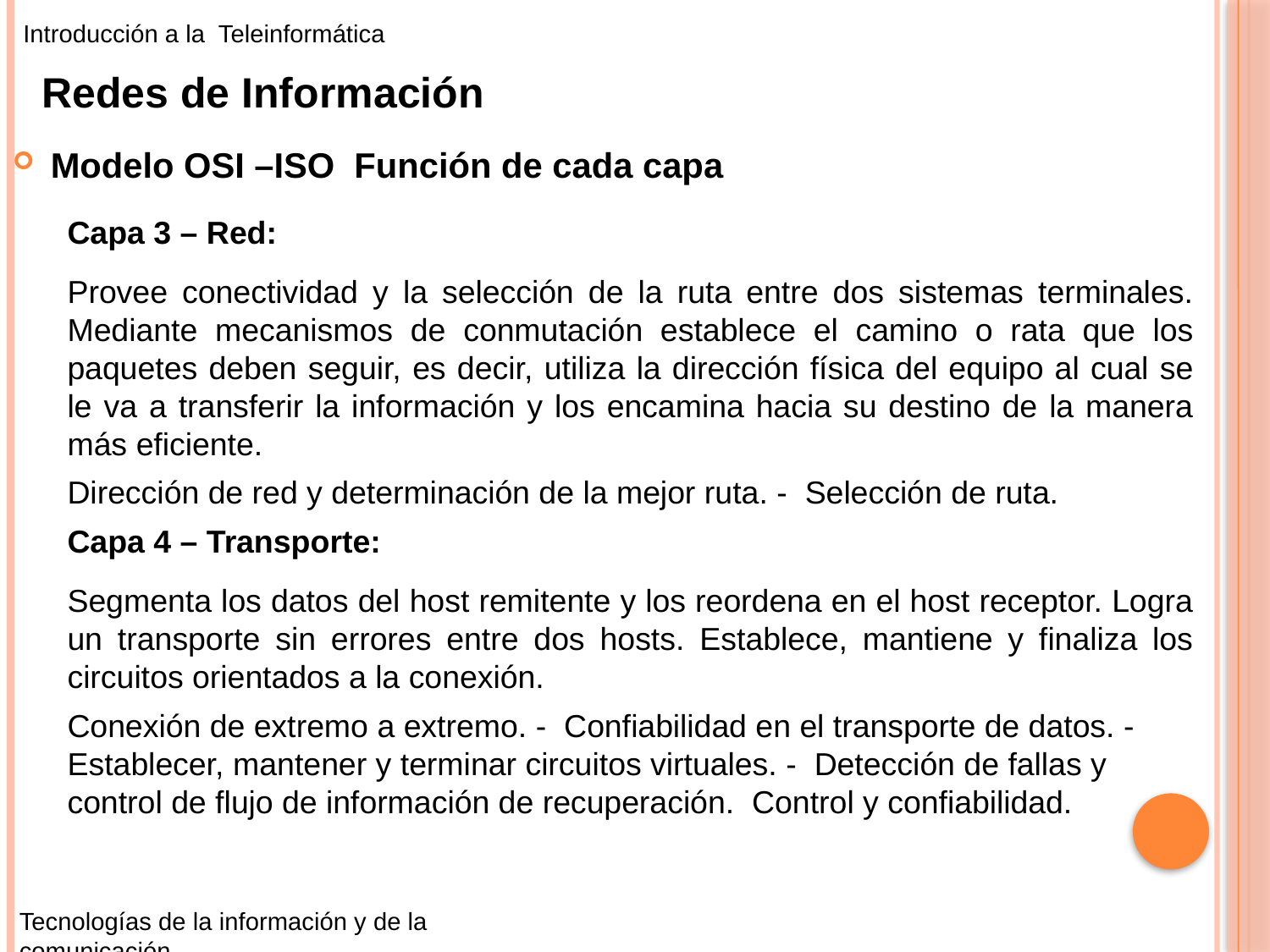

Introducción a la  Teleinformática
Redes de Información

Modelo OSI –ISO  Función de cada capa
Capa 3 – Red:
Provee conectividad y la selección de la ruta entre dos sistemas terminales. Mediante mecanismos de conmutación establece el camino o rata que los paquetes deben seguir, es decir, utiliza la dirección física del equipo al cual se le va a transferir la información y los encamina hacia su destino de la manera más eficiente.
Dirección de red y determinación de la mejor ruta. -  Selección de ruta.
Capa 4 – Transporte:
Segmenta los datos del host remitente y los reordena en el host receptor. Logra un transporte sin errores entre dos hosts. Establece, mantiene y finaliza los circuitos orientados a la conexión.
Conexión de extremo a extremo. -  Confiabilidad en el transporte de datos. - Establecer, mantener y terminar circuitos virtuales. -  Detección de fallas y control de flujo de información de recuperación.  Control y confiabilidad.
Tecnologías de la información y de la comunicación